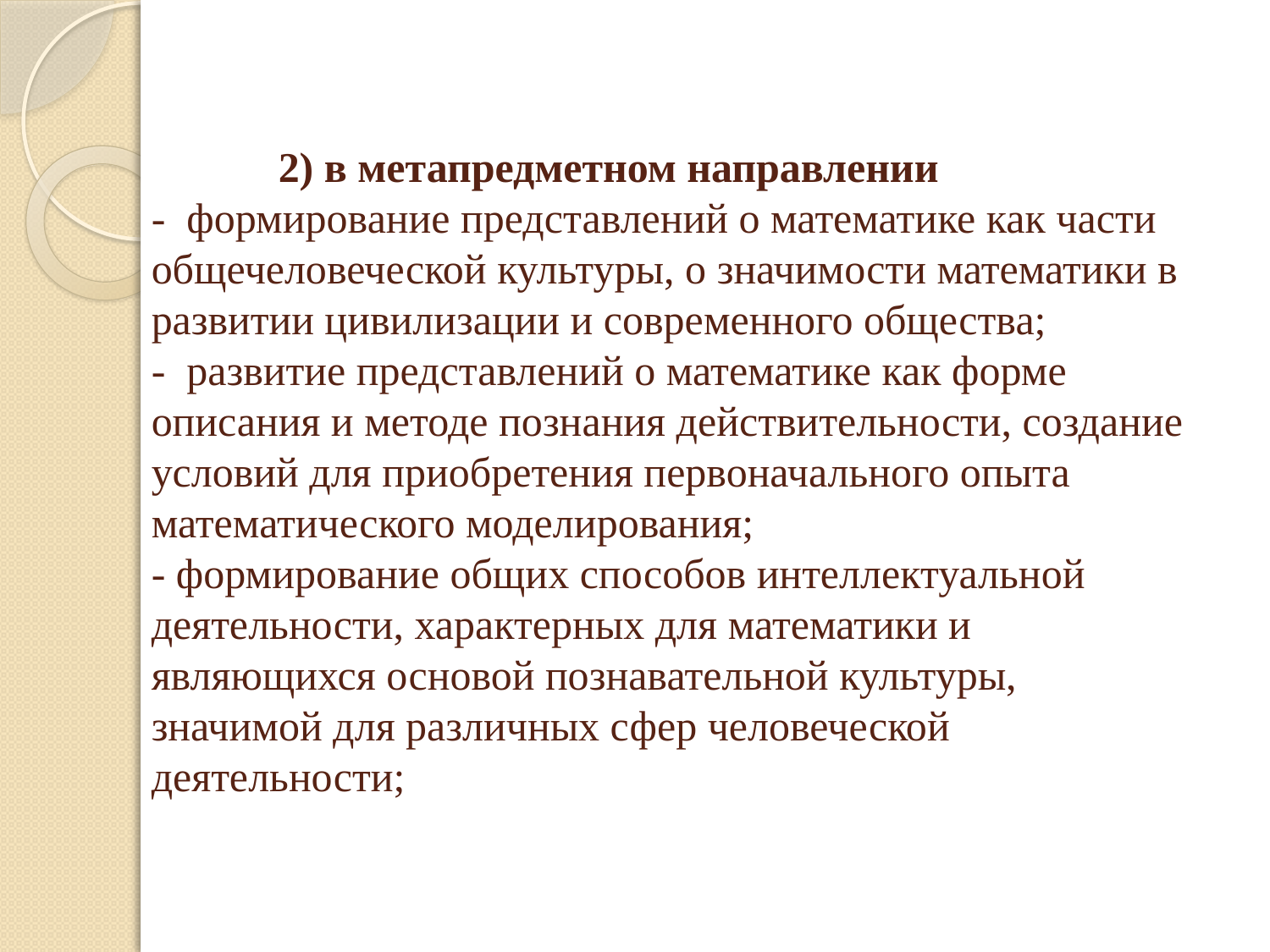

# 2) в метапредметном направлении -  формирование представлений о математике как части общечеловеческой культуры, о значимости математики в развитии цивилизации и современного общества; -  развитие представлений о математике как форме описания и методе познания действительности, создание условий для приобретения первоначального опыта математического моделирования; - формирование общих способов интеллектуальной деятельности, характерных для математики и являющихся основой познавательной культуры, значимой для различных сфер человеческой деятельности;